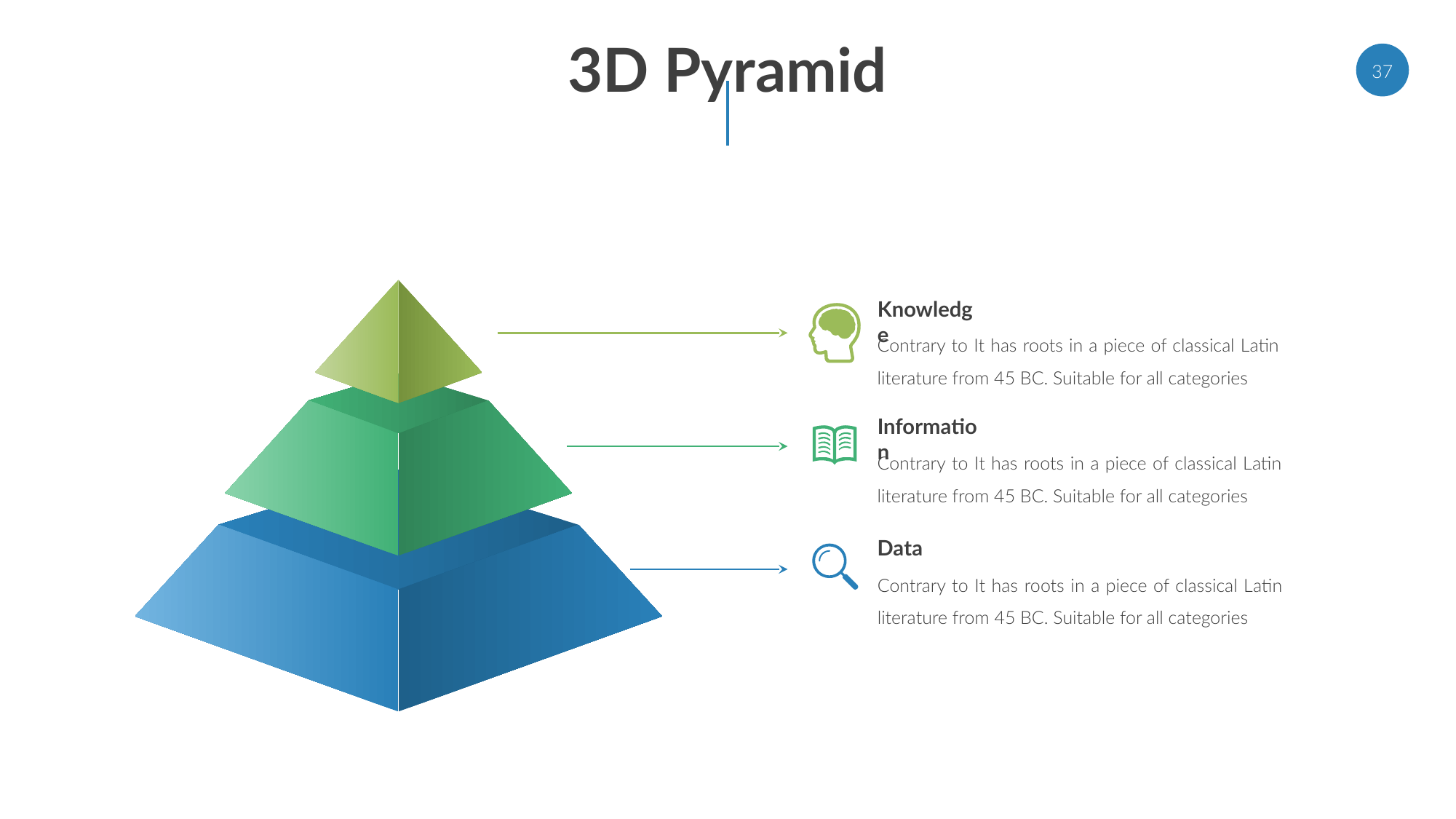

# 3D Pyramid
37

Knowledge

Contrary to It has roots in a piece of classical Latin literature from 45 BC. Suitable for all categories

Information

Contrary to It has roots in a piece of classical Latin literature from 45 BC. Suitable for all categories

Data

Contrary to It has roots in a piece of classical Latin literature from 45 BC. Suitable for all categories